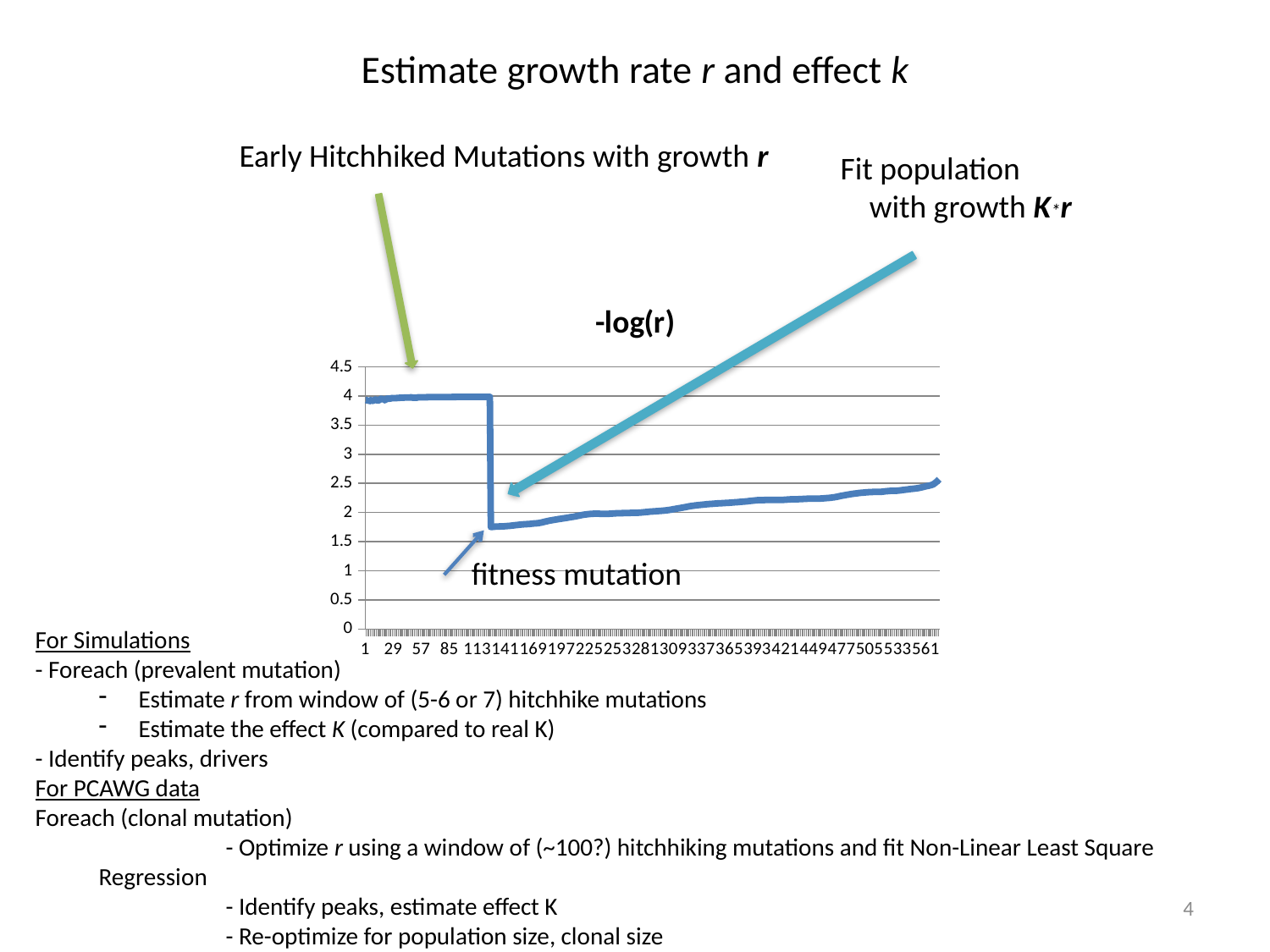

# Estimate growth rate r and effect k
Early Hitchhiked Mutations with growth r
Fit population
    with growth K*r

### Chart:

| Category |  |
|---|---|
fitness mutation
For Simulations
- Foreach (prevalent mutation)
Estimate r from window of (5-6 or 7) hitchhike mutations
Estimate the effect K (compared to real K)
- Identify peaks, drivers
For PCAWG data
Foreach (clonal mutation)
	- Optimize r using a window of (~100?) hitchhiking mutations and fit Non-Linear Least Square Regression
	- Identify peaks, estimate effect K
	- Re-optimize for population size, clonal size
4